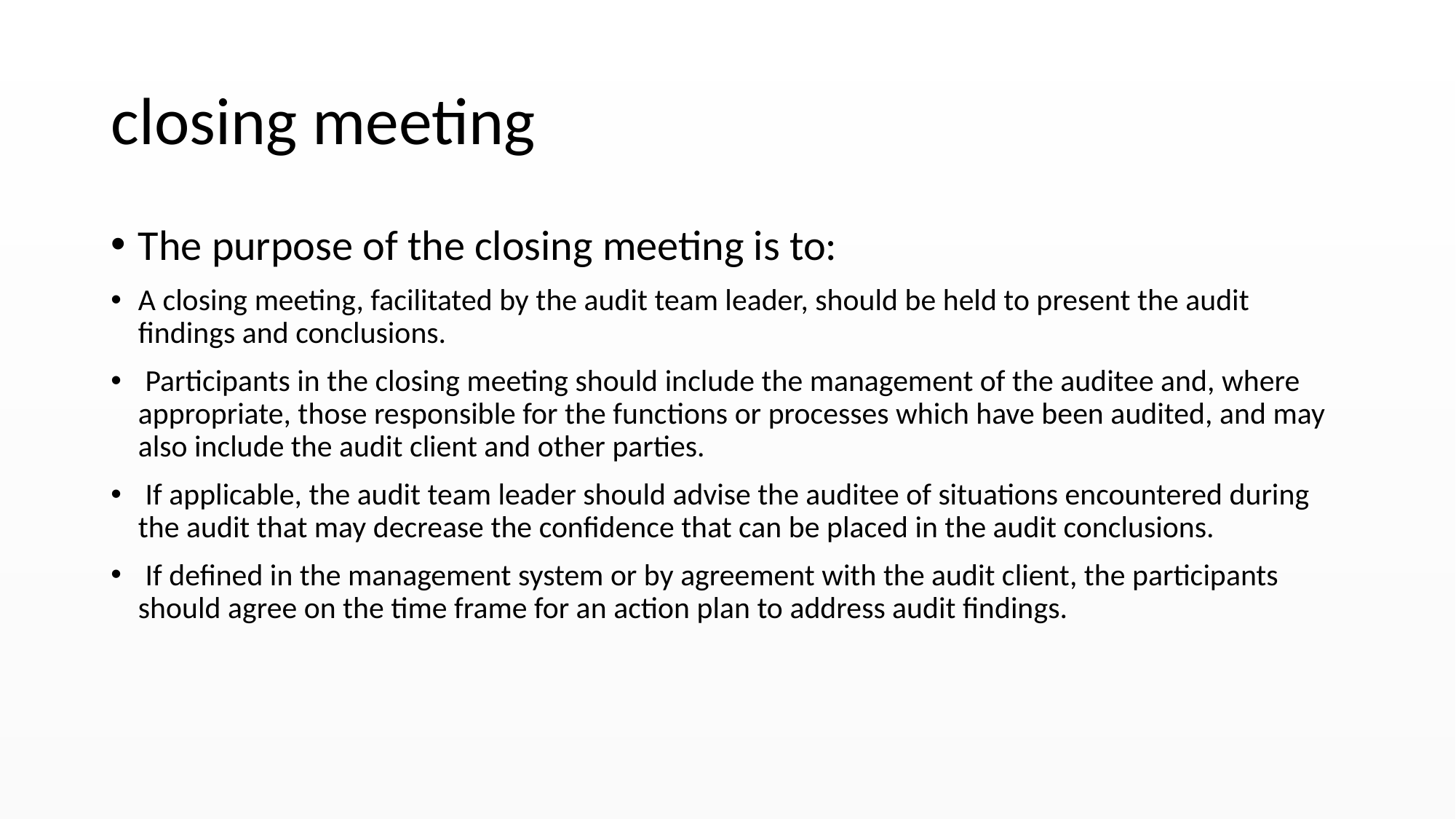

# closing meeting
The purpose of the closing meeting is to:
A closing meeting, facilitated by the audit team leader, should be held to present the audit findings and conclusions.
 Participants in the closing meeting should include the management of the auditee and, where appropriate, those responsible for the functions or processes which have been audited, and may also include the audit client and other parties.
 If applicable, the audit team leader should advise the auditee of situations encountered during the audit that may decrease the confidence that can be placed in the audit conclusions.
 If defined in the management system or by agreement with the audit client, the participants should agree on the time frame for an action plan to address audit findings.